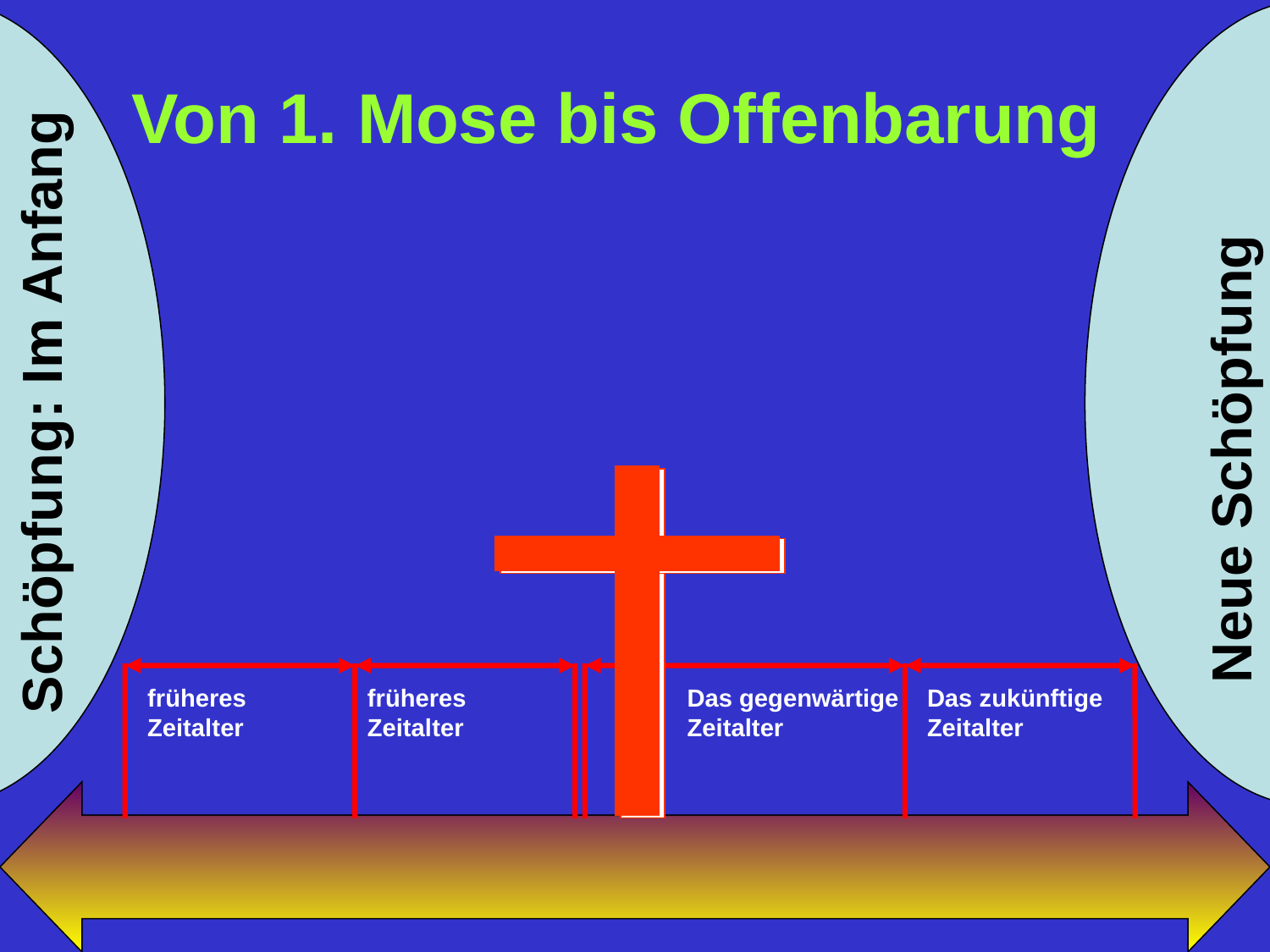

# Von 1. Mose bis Offenbarung
Schöpfung: Im Anfang
Neue Schöpfung

früheres
Zeitalter
früheres
Zeitalter
Das gegenwärtige
Zeitalter
Das zukünftige
Zeitalter